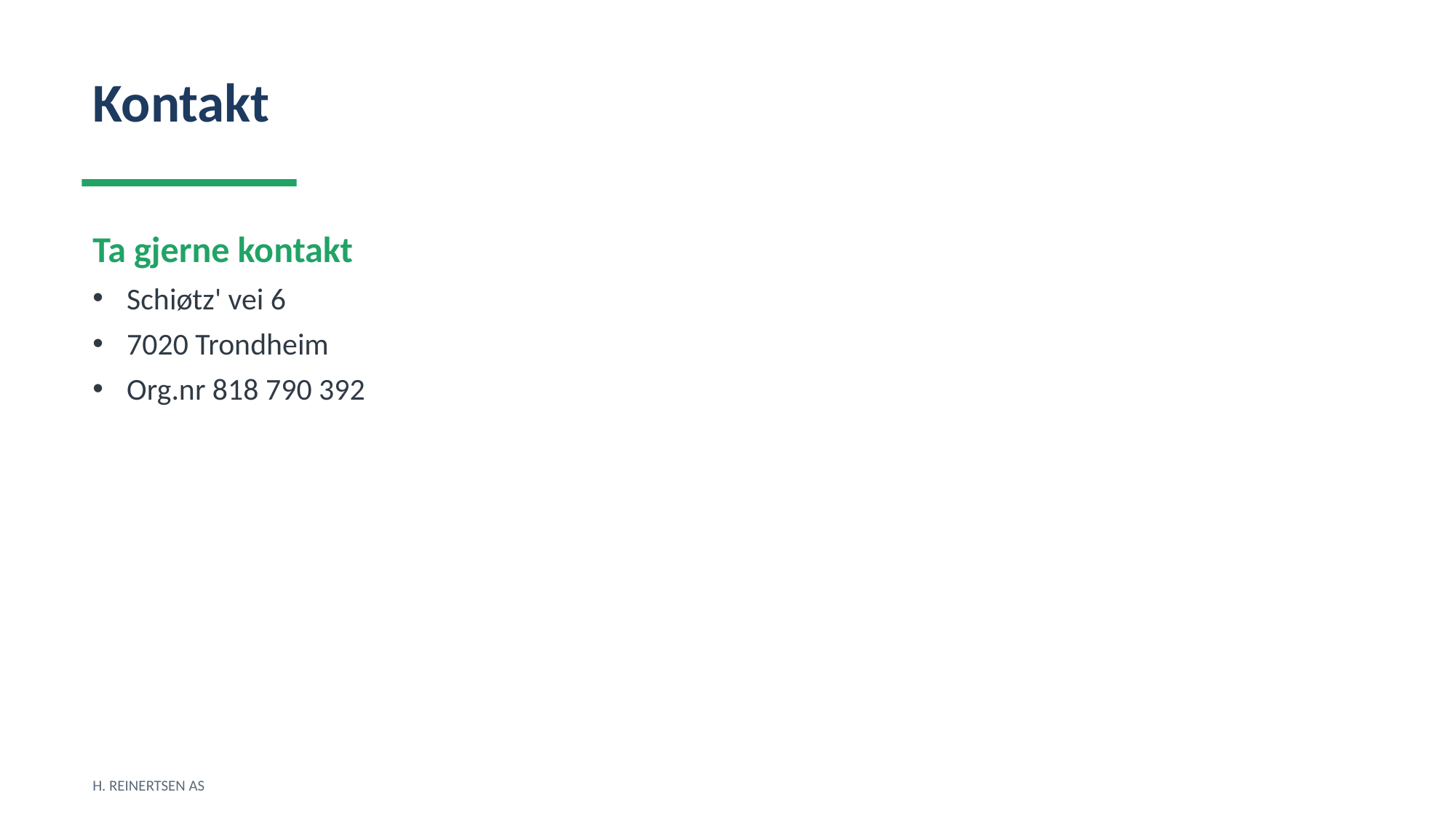

Kontakt

Ta gjerne kontakt
Schiøtz' vei 6
7020 Trondheim
Org.nr 818 790 392
H. REINERTSEN AS